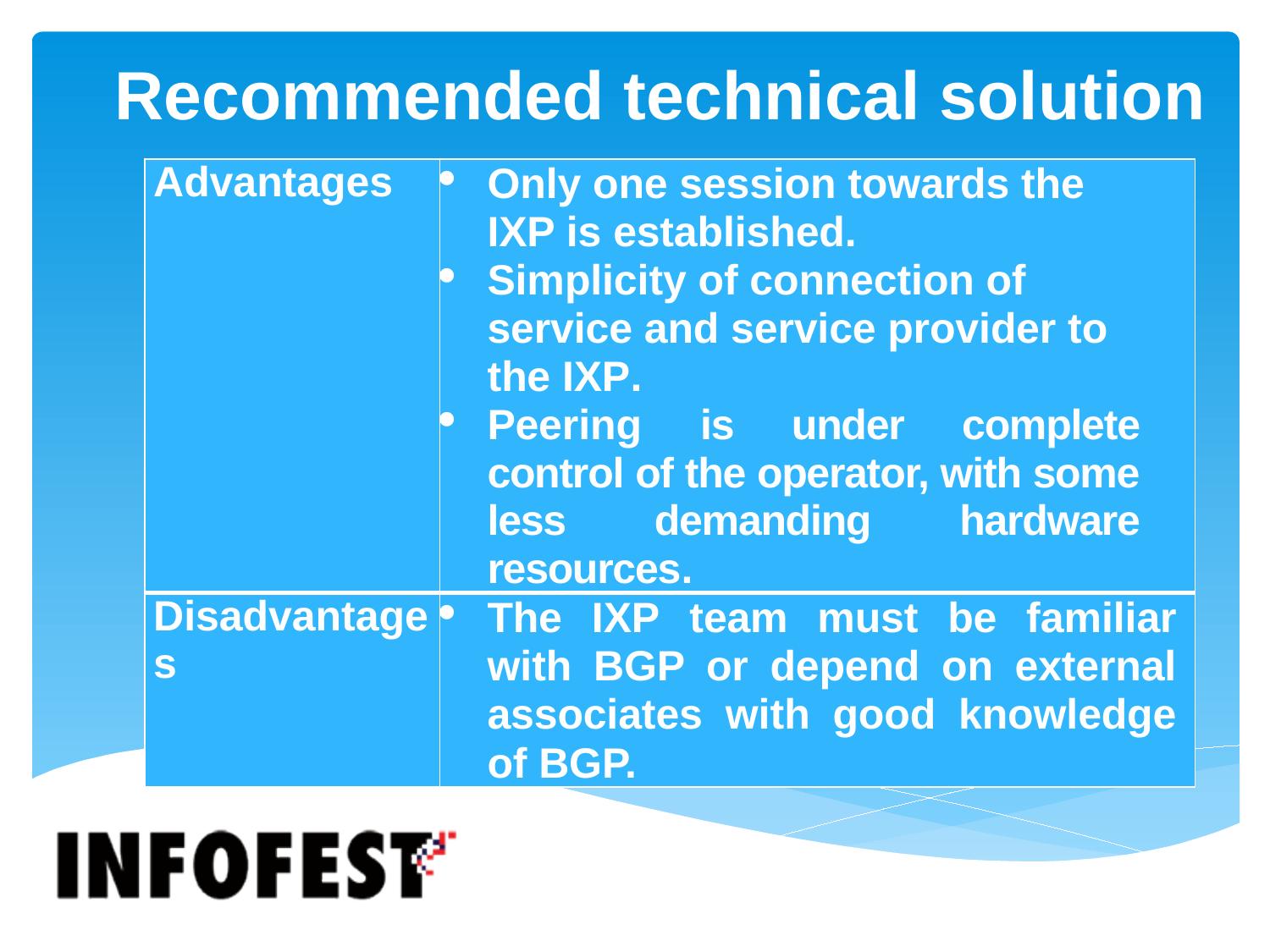

# Recommended technical solution
| Advantages | Only one session towards the IXP is established. Simplicity of connection of service and service provider to the IXP. Peering is under complete control of the operator, with some less demanding hardware resources. |
| --- | --- |
| Disadvantages | The IXP team must be familiar with BGP or depend on external associates with good knowledge of BGP. |